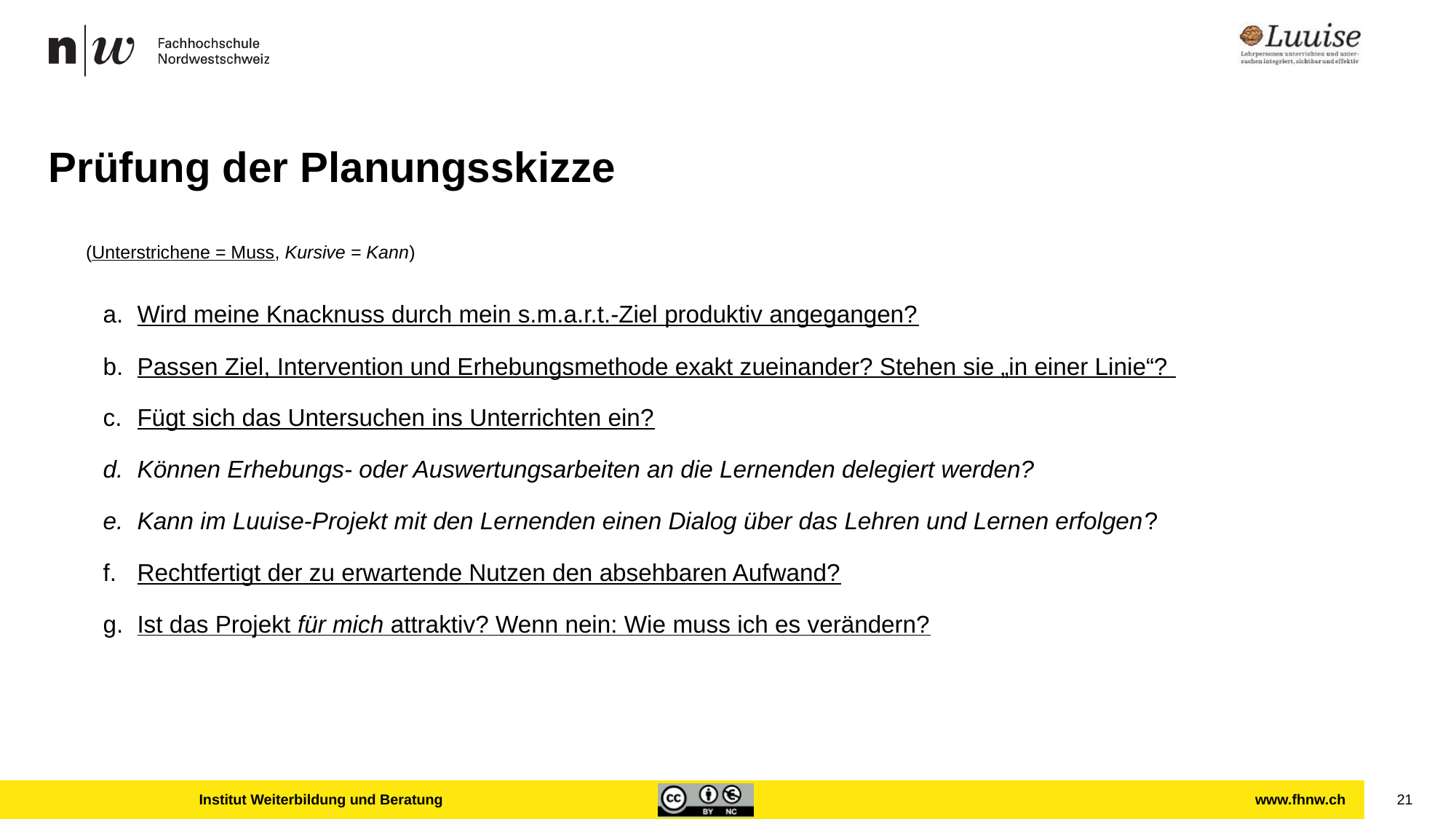

# Prüfung der Planungsskizze
(Unterstrichene = Muss, Kursive = Kann)

Wird meine Knacknuss durch mein s.m.a.r.t.-Ziel produktiv angegangen?
Passen Ziel, Intervention und Erhebungsmethode exakt zueinander? Stehen sie „in einer Linie“?
Fügt sich das Untersuchen ins Unterrichten ein?
Können Erhebungs- oder Auswertungsarbeiten an die Lernenden delegiert werden?
Kann im Luuise-Projekt mit den Lernenden einen Dialog über das Lehren und Lernen erfolgen?
Rechtfertigt der zu erwartende Nutzen den absehbaren Aufwand?
Ist das Projekt für mich attraktiv? Wenn nein: Wie muss ich es verändern?

Institut Weiterbildung und Beratung
21